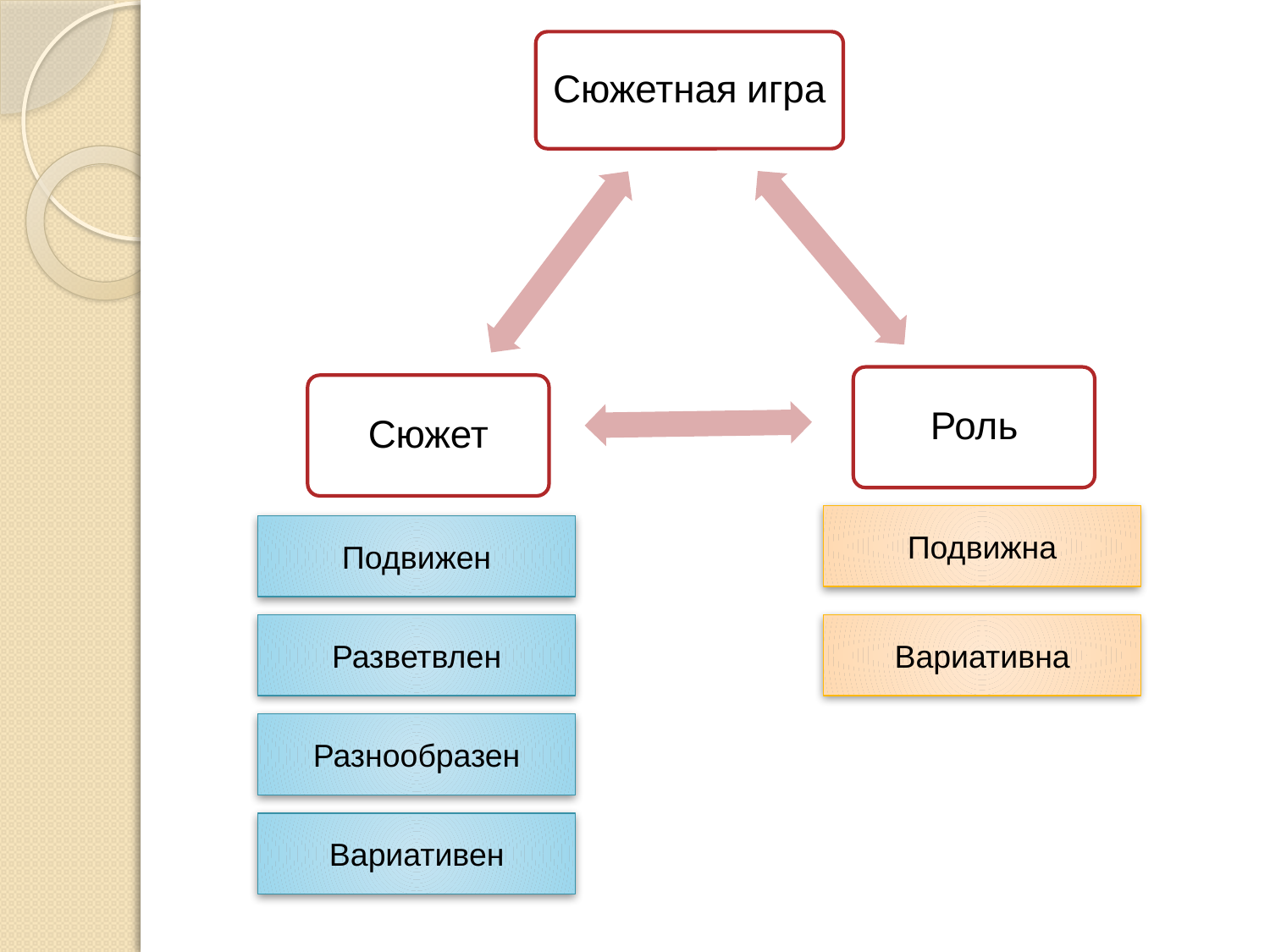

Сюжетная игра

Роль

Сюжет

Подвижна
Подвижен
Разветвлен
Вариативна
Разнообразен
Вариативен